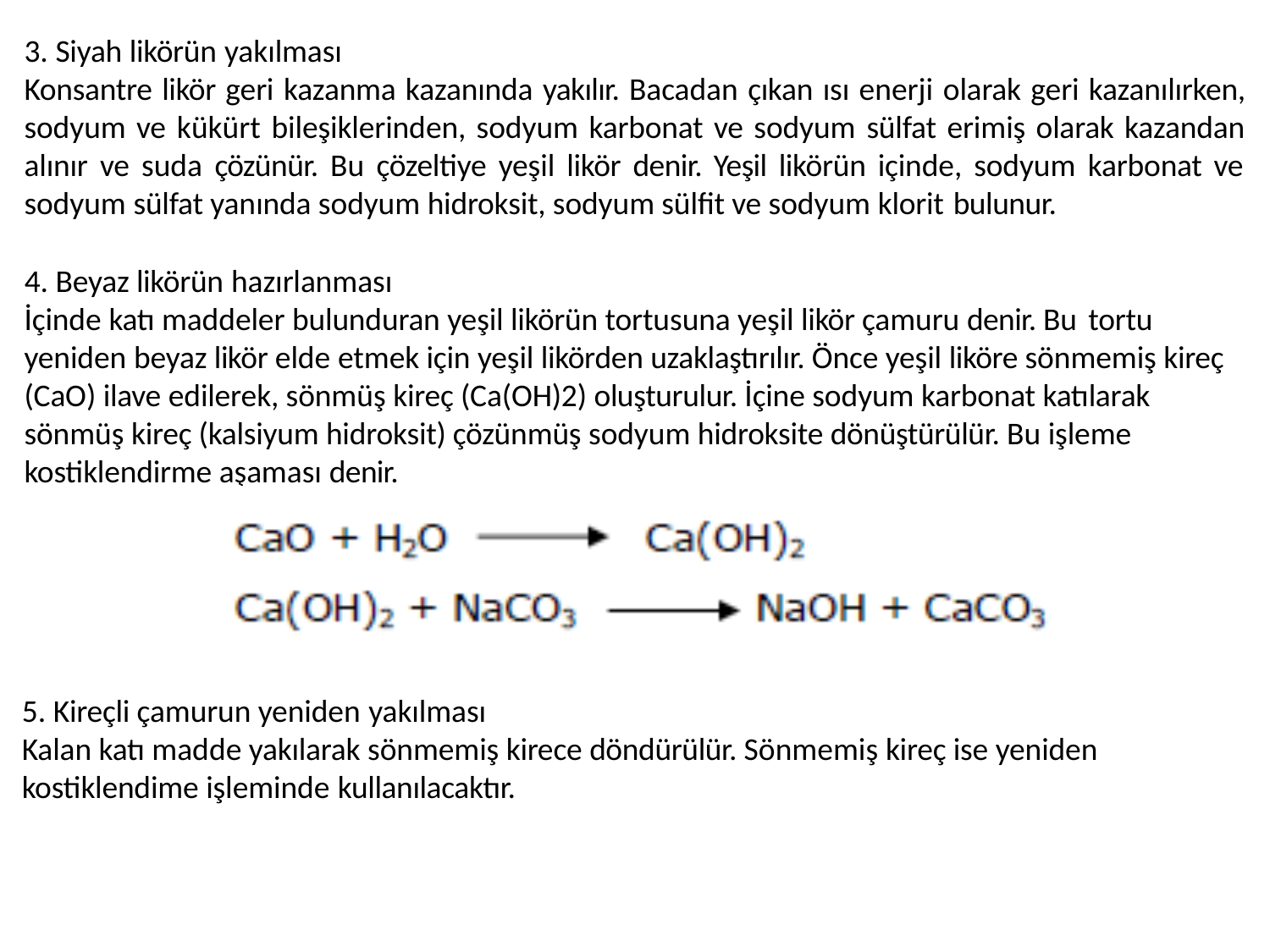

Siyah likörün yakılması
Konsantre likör geri kazanma kazanında yakılır. Bacadan çıkan ısı enerji olarak geri kazanılırken,  sodyum ve kükürt bileşiklerinden, sodyum karbonat ve sodyum sülfat erimiş olarak kazandan  alınır ve suda çözünür. Bu çözeltiye yeşil likör denir. Yeşil likörün içinde, sodyum karbonat ve  sodyum sülfat yanında sodyum hidroksit, sodyum sülfit ve sodyum klorit bulunur.

Beyaz likörün hazırlanması
İçinde katı maddeler bulunduran yeşil likörün tortusuna yeşil likör çamuru denir. Bu tortu
yeniden beyaz likör elde etmek için yeşil likörden uzaklaştırılır. Önce yeşil liköre sönmemiş kireç  (CaO) ilave edilerek, sönmüş kireç (Ca(OH)2) oluşturulur. İçine sodyum karbonat katılarak  sönmüş kireç (kalsiyum hidroksit) çözünmüş sodyum hidroksite dönüştürülür. Bu işleme  kostiklendirme aşaması denir.

5. Kireçli çamurun yeniden yakılması
Kalan katı madde yakılarak sönmemiş kirece döndürülür. Sönmemiş kireç ise yeniden  kostiklendime işleminde kullanılacaktır.